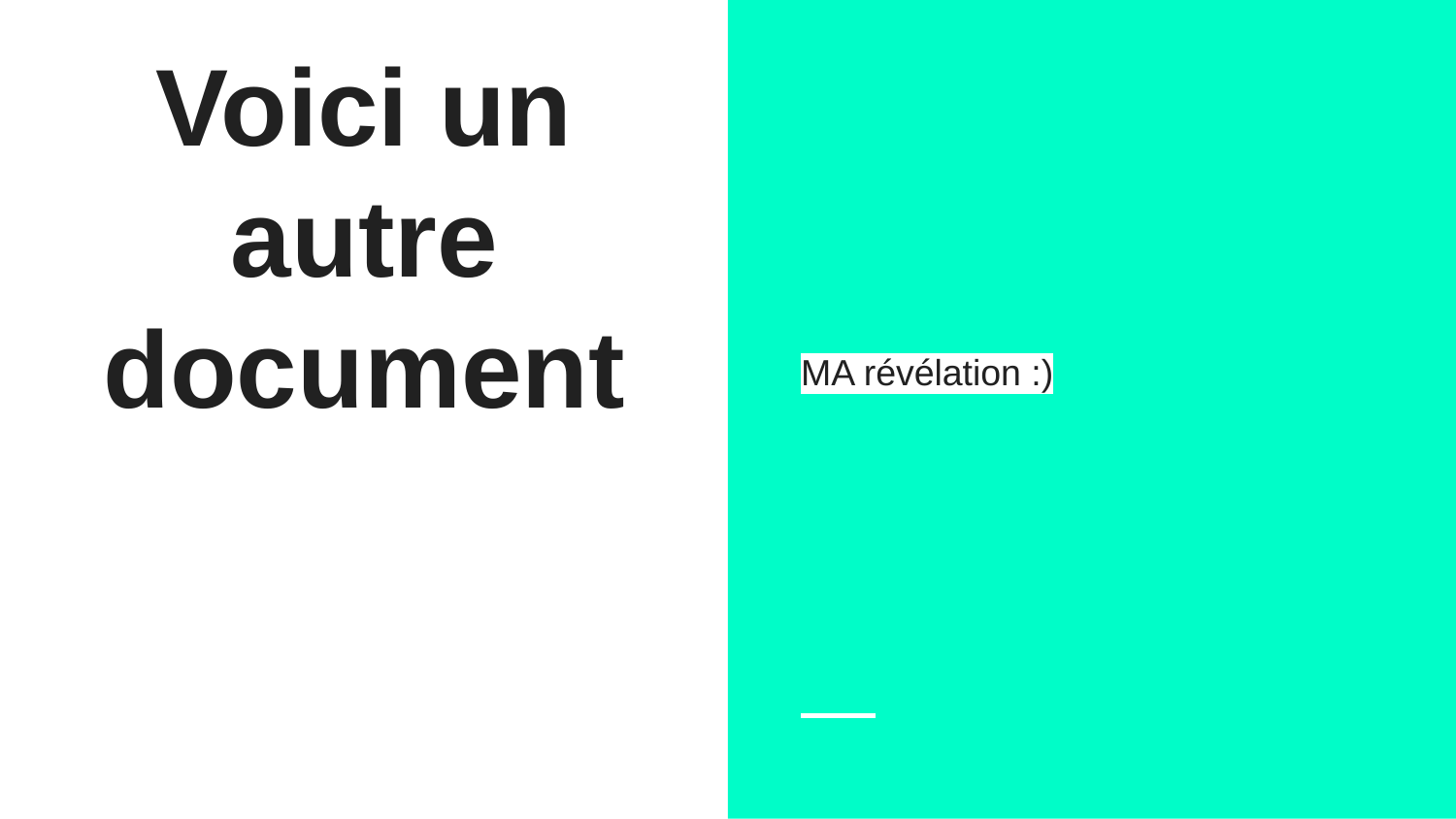

MA révélation :)

# Voici un autre document